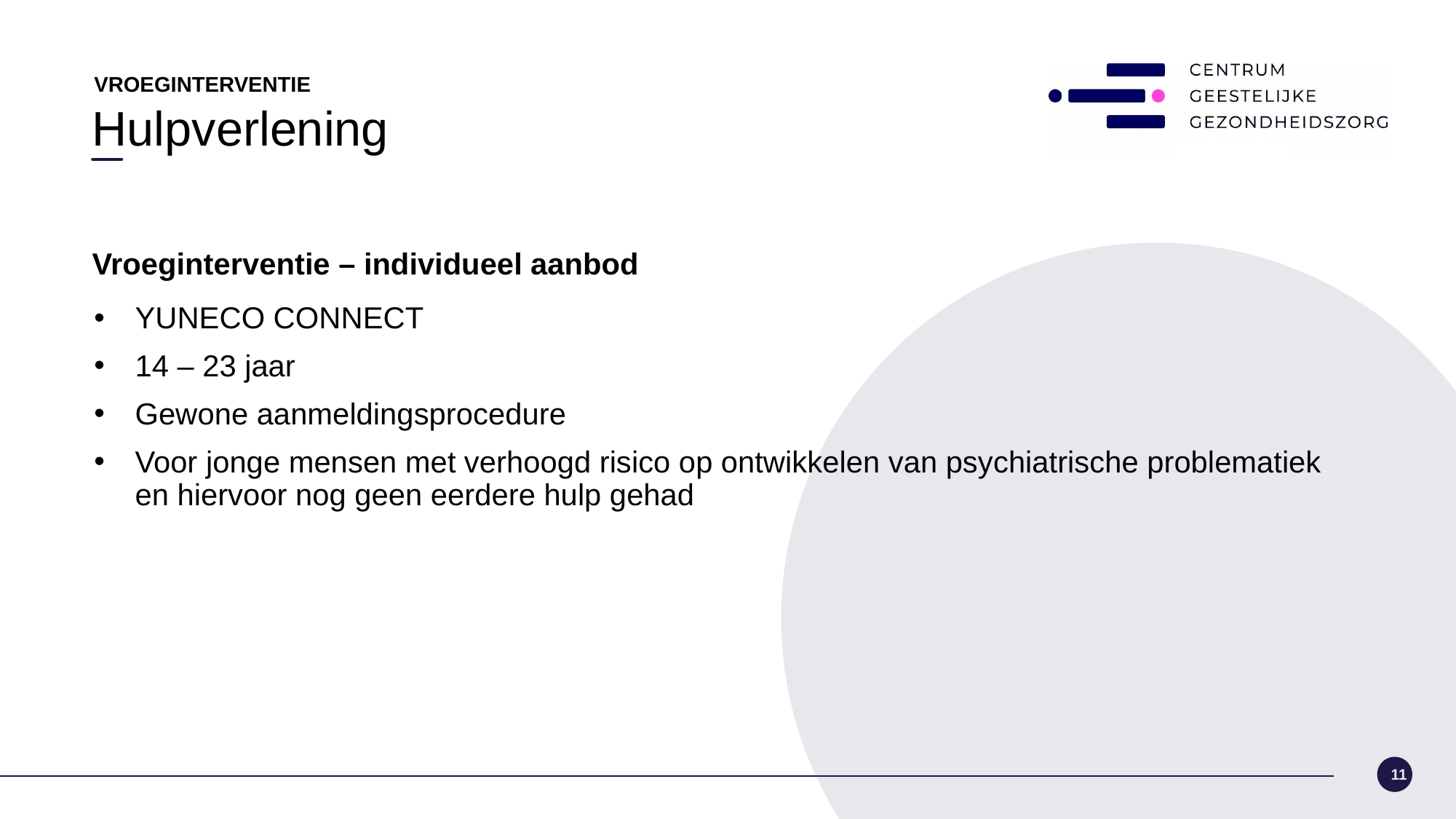

VROEGINTERVENTIE
Hulpverlening

Vroeginterventie – individueel aanbod
YUNECO CONNECT
14 – 23 jaar
Gewone aanmeldingsprocedure
Voor jonge mensen met verhoogd risico op ontwikkelen van psychiatrische problematiek en hiervoor nog geen eerdere hulp gehad